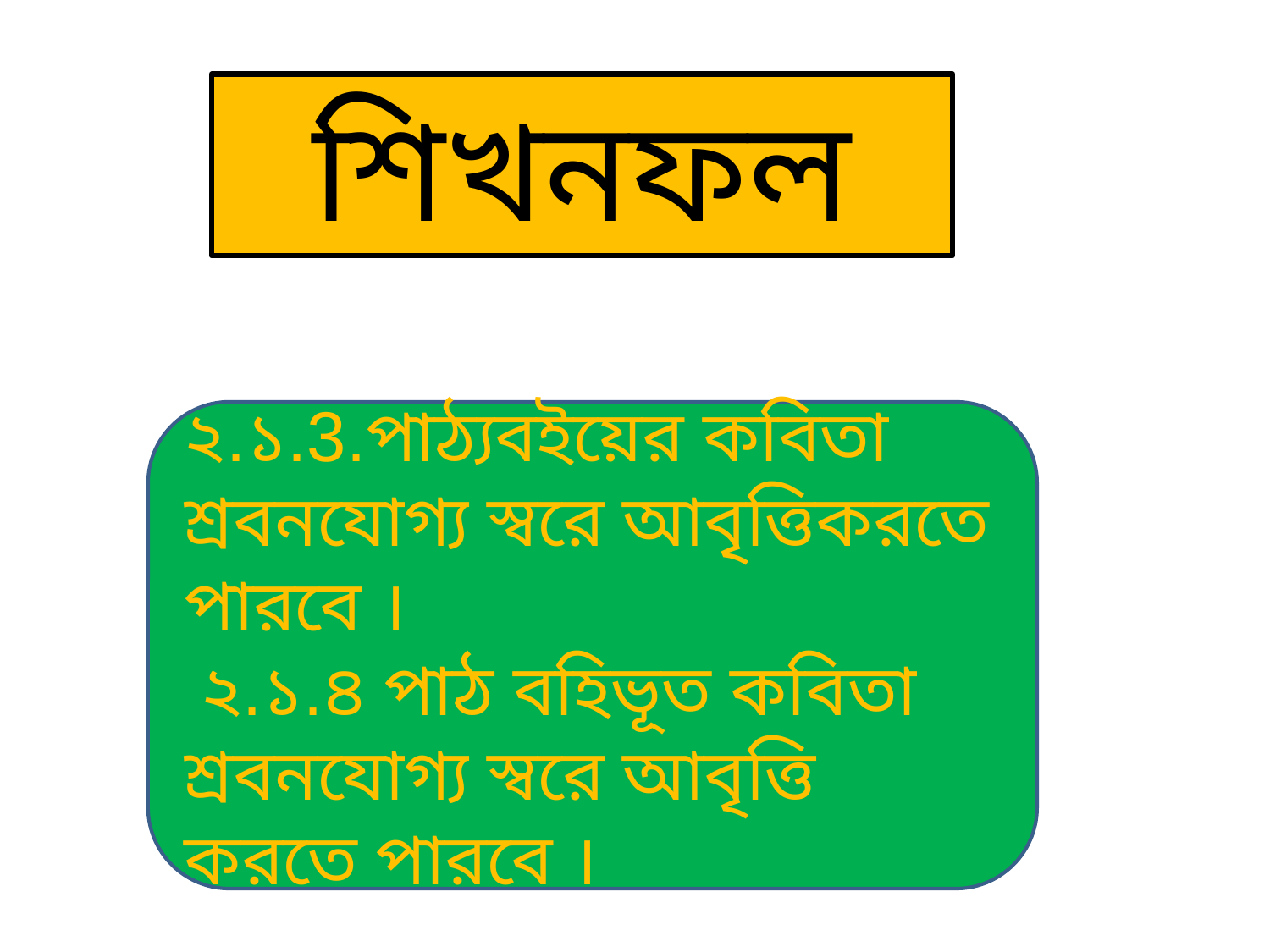

শিখনফল
২.১.3.পাঠ্যবইয়ের কবিতা শ্রবনযোগ্য স্বরে আবৃত্তিকরতে পারবে ।
 ২.১.৪ পাঠ বহিভূত কবিতা শ্রবনযোগ্য স্বরে আবৃত্তি করতে পারবে ।